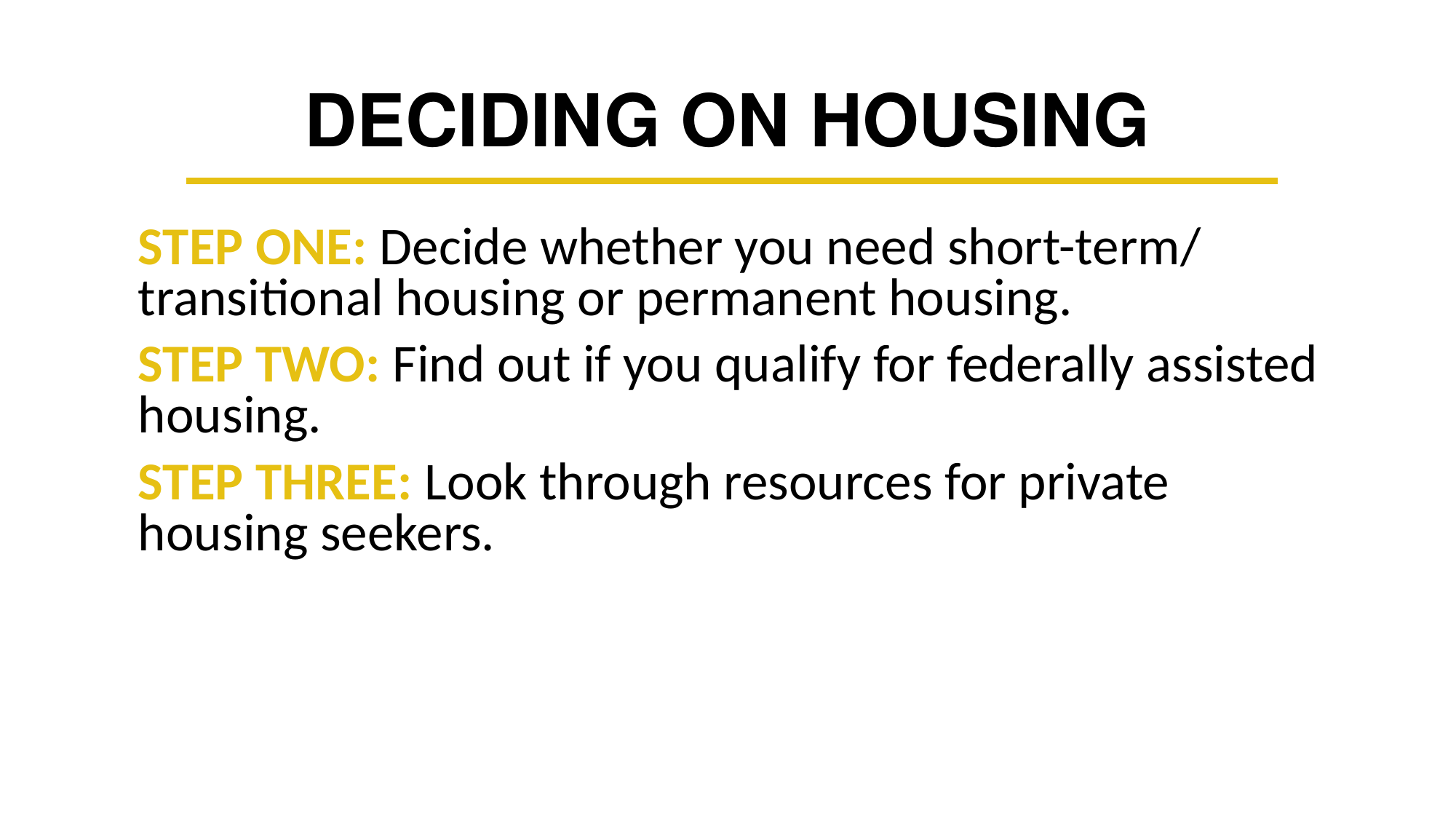

# DECIDING ON HOUSING
STEP ONE: Decide whether you need short-term/ transitional housing or permanent housing.
STEP TWO: Find out if you qualify for federally assisted housing.
STEP THREE: Look through resources for private housing seekers.